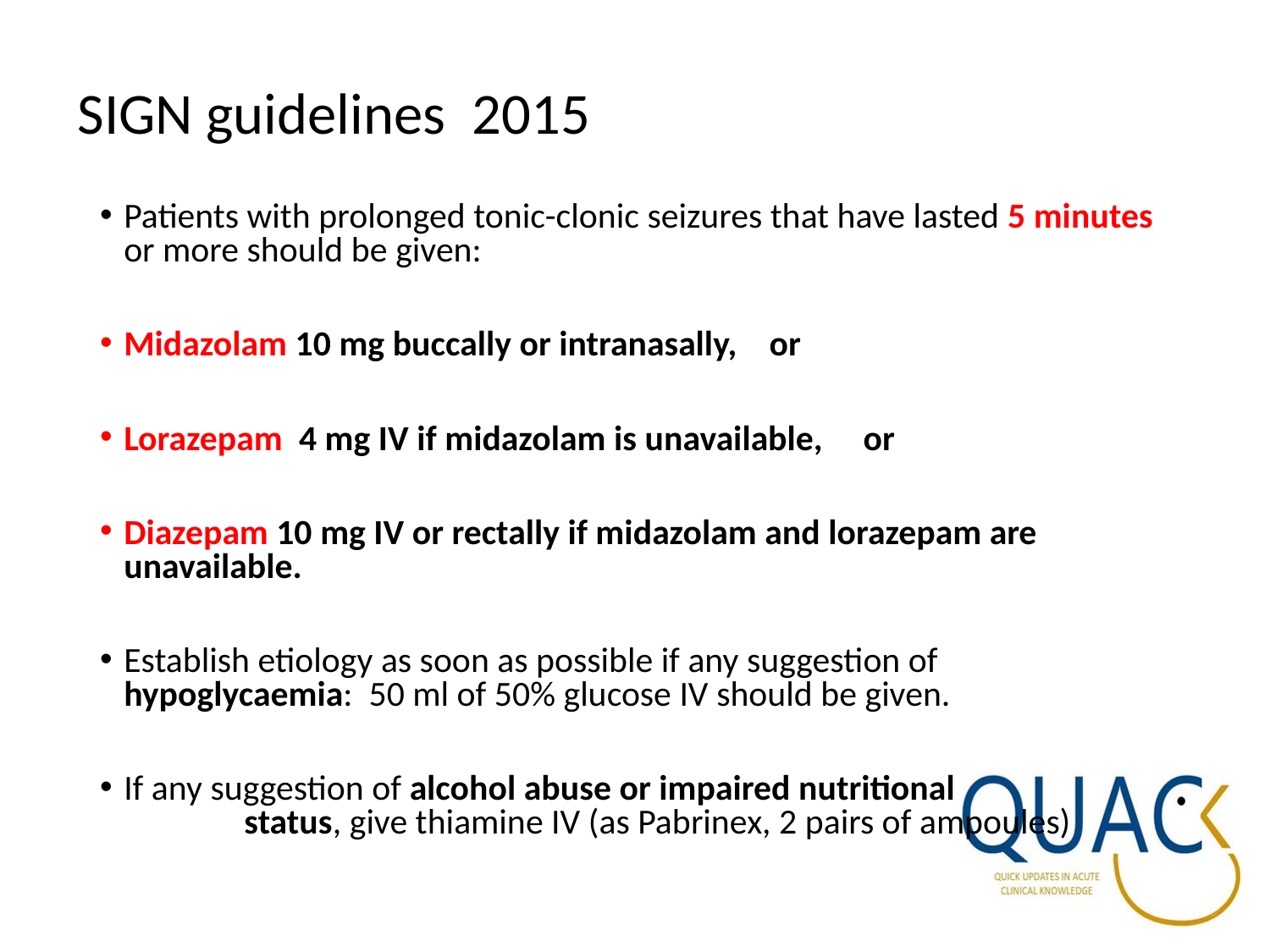

# SIGN guidelines  2015
Patients with prolonged tonic-clonic seizures that have lasted 5 minutes or more should be given:

Midazolam 10 mg buccally or intranasally,    or

Lorazepam  4 mg IV if midazolam is unavailable,     or

Diazepam 10 mg IV or rectally if midazolam and lorazepam are unavailable.

Establish etiology as soon as possible if any suggestion of hypoglycaemia:  50 ml of 50% glucose IV should be given.

If any suggestion of alcohol abuse or impaired nutritional                                          status, give thiamine IV (as Pabrinex, 2 pairs of ampoules)